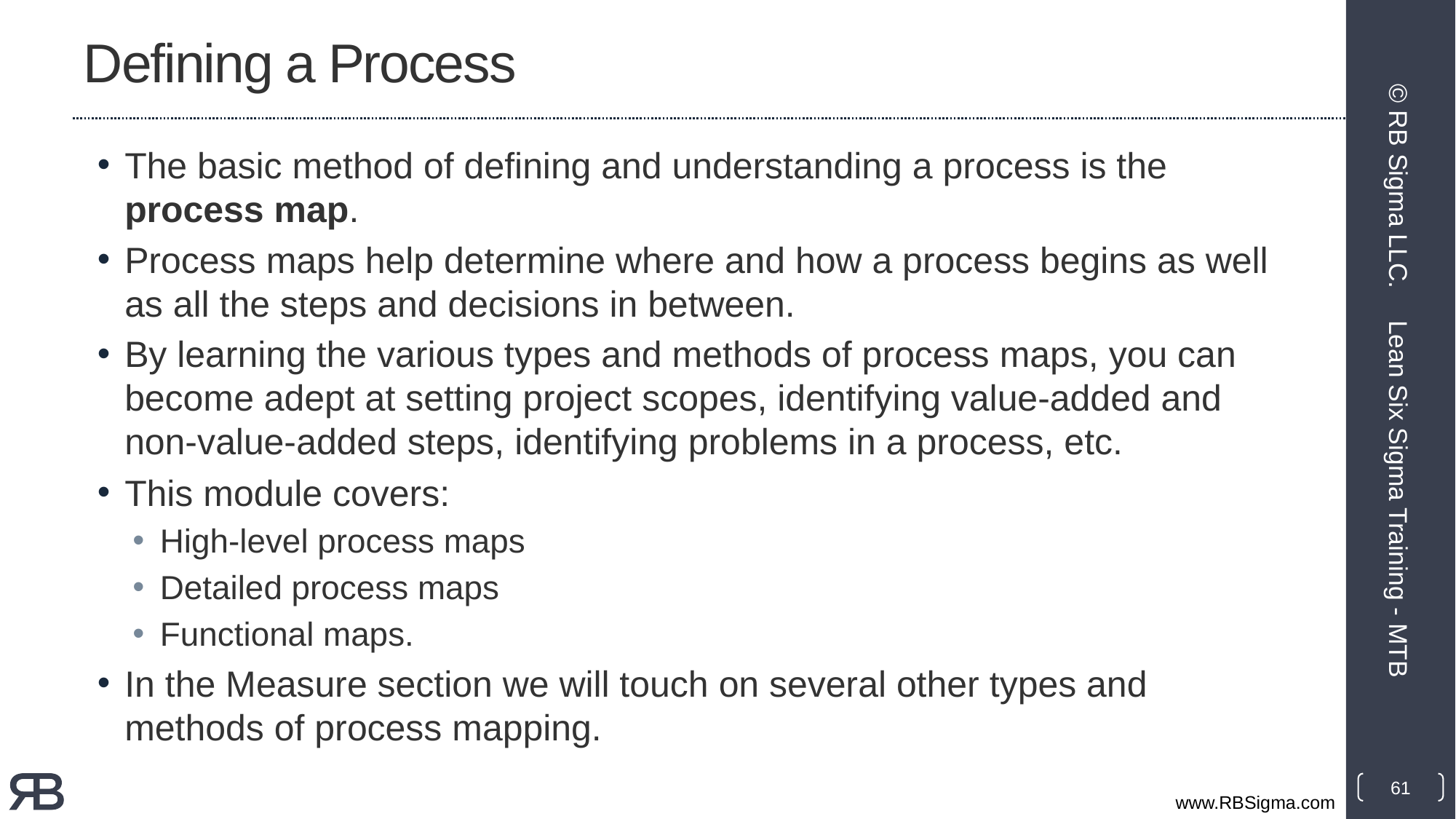

# Defining a Process
The basic method of defining and understanding a process is the process map.
Process maps help determine where and how a process begins as well as all the steps and decisions in between.
By learning the various types and methods of process maps, you can become adept at setting project scopes, identifying value-added and non-value-added steps, identifying problems in a process, etc.
This module covers:
High-level process maps
Detailed process maps
Functional maps.
In the Measure section we will touch on several other types and methods of process mapping.
© RB Sigma LLC.
Lean Six Sigma Training - MTB
61